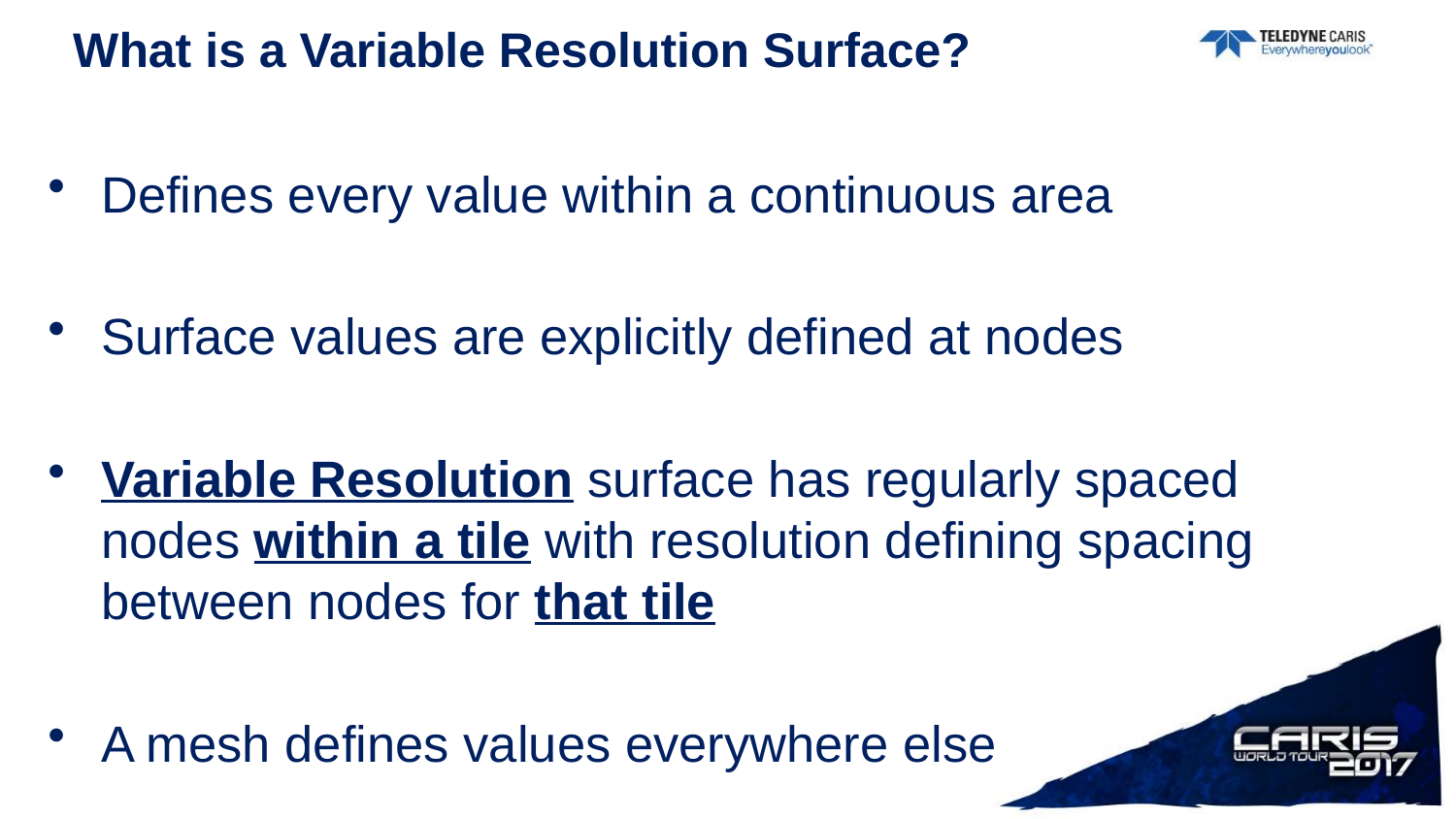

# What is a Variable Resolution Surface?
Defines every value within a continuous area

Surface values are explicitly defined at nodes

Variable Resolution surface has regularly spaced nodes within a tile with resolution defining spacing between nodes for that tile

A mesh defines values everywhere else